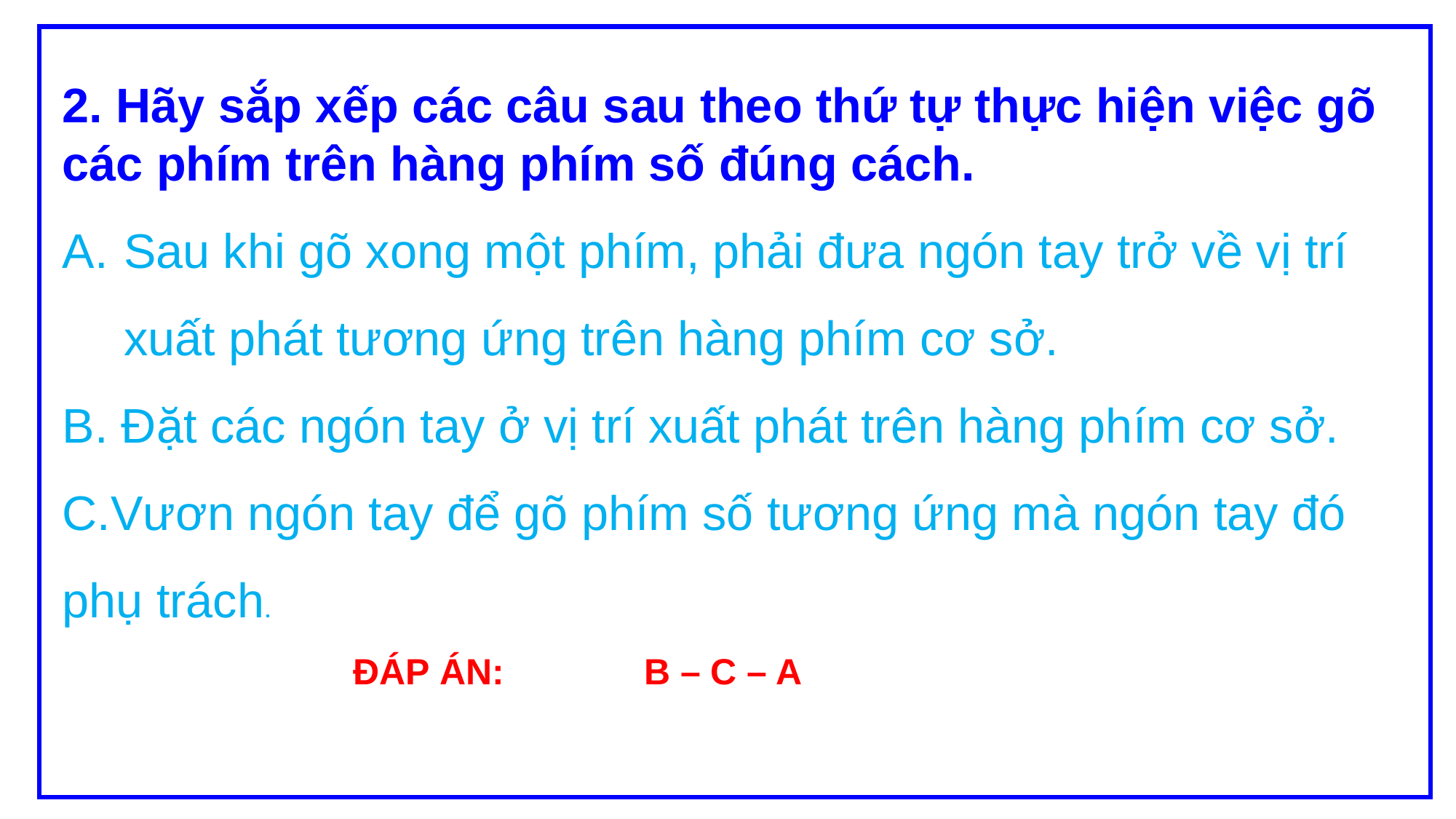

2. Hãy sắp xếp các câu sau theo thứ tự thực hiện việc gõ các phím trên hàng phím số đúng cách.
Sau khi gõ xong một phím, phải đưa ngón tay trở về vị trí xuất phát tương ứng trên hàng phím cơ sở.
B. Đặt các ngón tay ở vị trí xuất phát trên hàng phím cơ sở.
C.Vươn ngón tay để gõ phím số tương ứng mà ngón tay đó phụ trách.
B – C – A
ĐÁP ÁN: